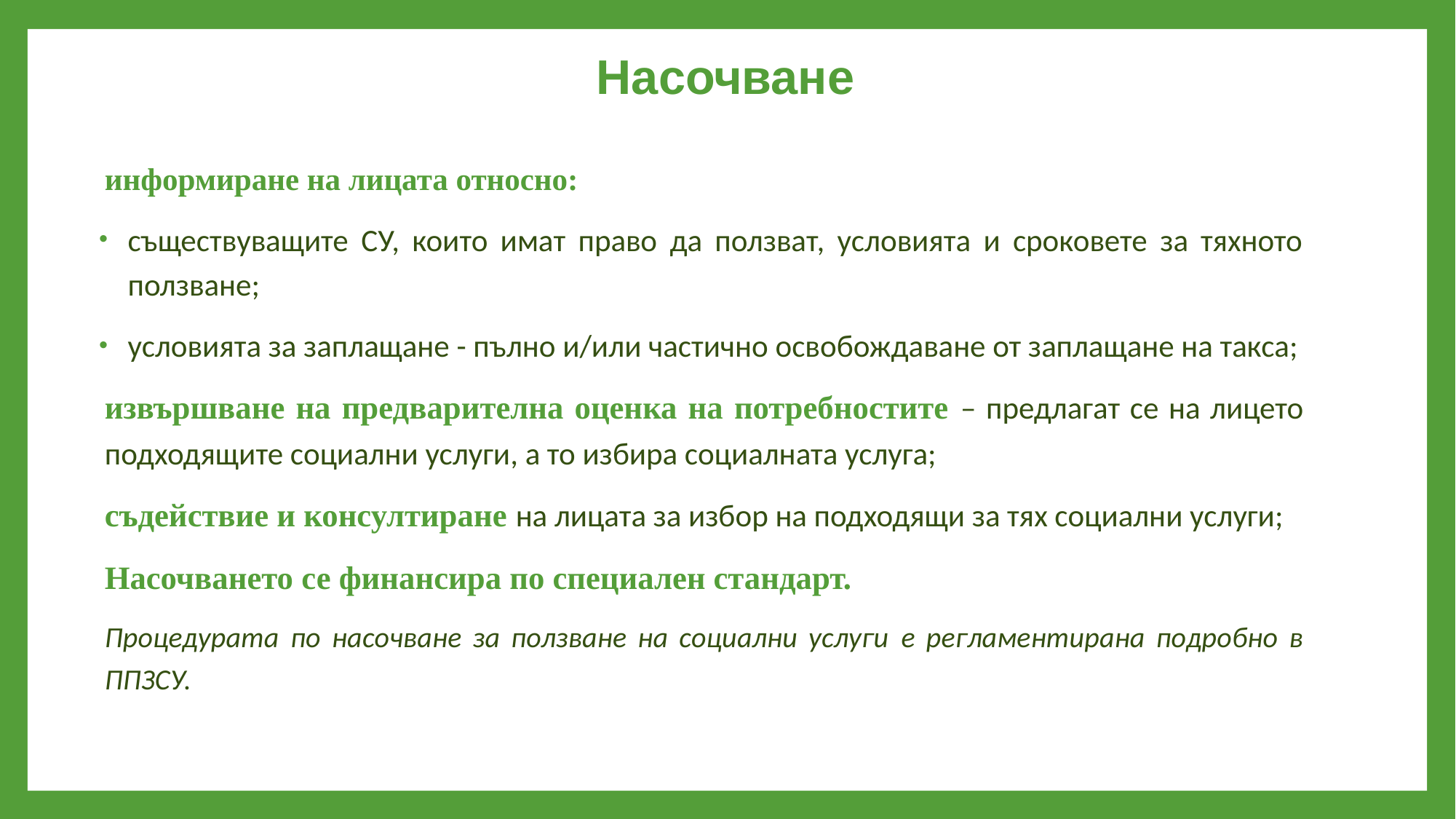

# Насочване
информиране на лицата относно:
съществуващите СУ, които имат право да ползват, условията и сроковете за тяхното ползване;
условията за заплащане - пълно и/или частично освобождаване от заплащане на такса;
извършване на предварителна оценка на потребностите – предлагат се на лицето подходящите социални услуги, а то избира социалната услуга;
съдействие и консултиране на лицата за избор на подходящи за тях социални услуги;
Насочването се финансира по специален стандарт.
Процедурата по насочване за ползване на социални услуги е регламентирана подробно в ППЗСУ.